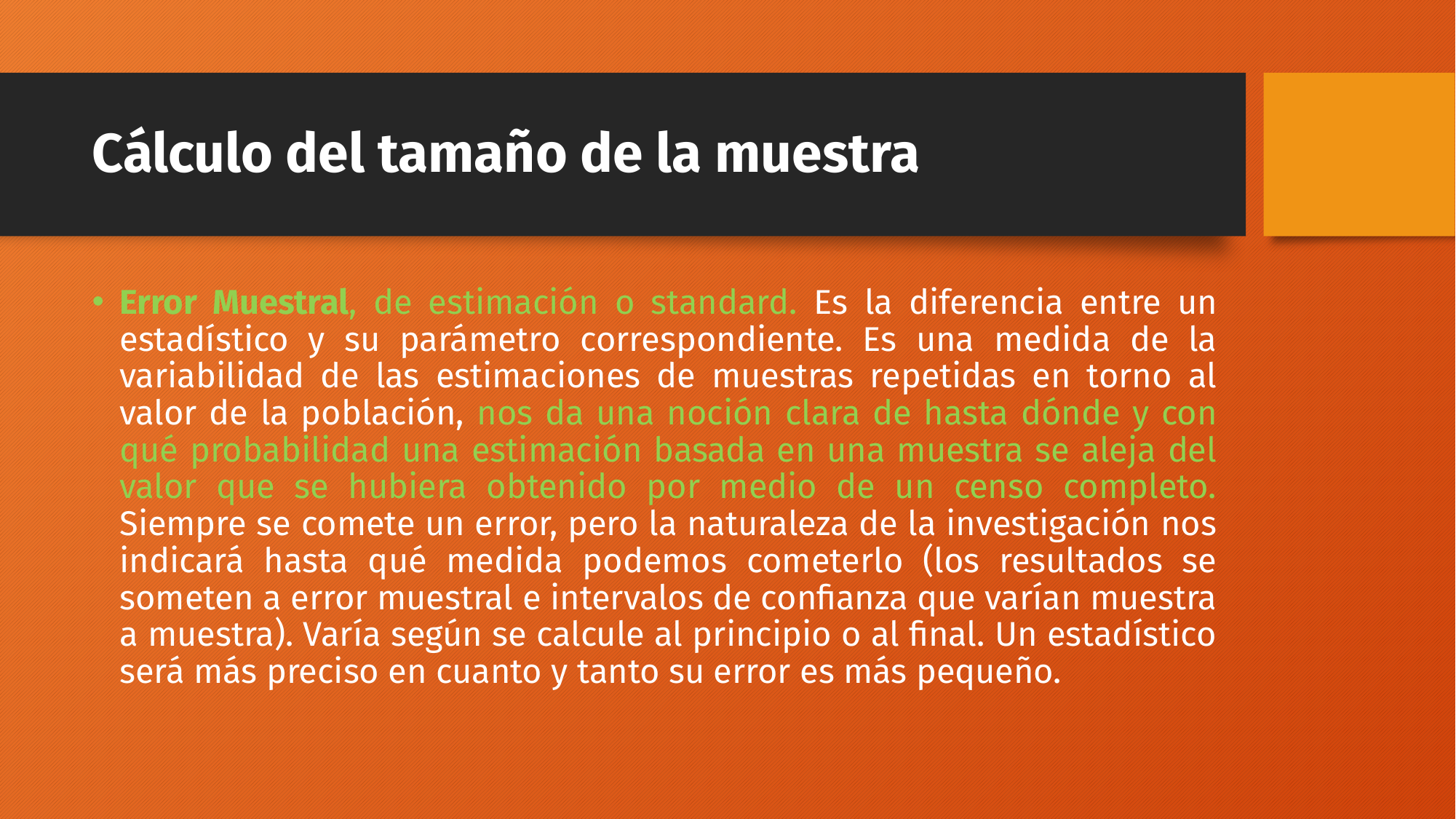

# Cálculo del tamaño de la muestra
Error Muestral, de estimación o standard. Es la diferencia entre un estadístico y su parámetro correspondiente. Es una medida de la variabilidad de las estimaciones de muestras repetidas en torno al valor de la población, nos da una noción clara de hasta dónde y con qué probabilidad una estimación basada en una muestra se aleja del valor que se hubiera obtenido por medio de un censo completo. Siempre se comete un error, pero la naturaleza de la investigación nos indicará hasta qué medida podemos cometerlo (los resultados se someten a error muestral e intervalos de confianza que varían muestra a muestra). Varía según se calcule al principio o al final. Un estadístico será más preciso en cuanto y tanto su error es más pequeño.